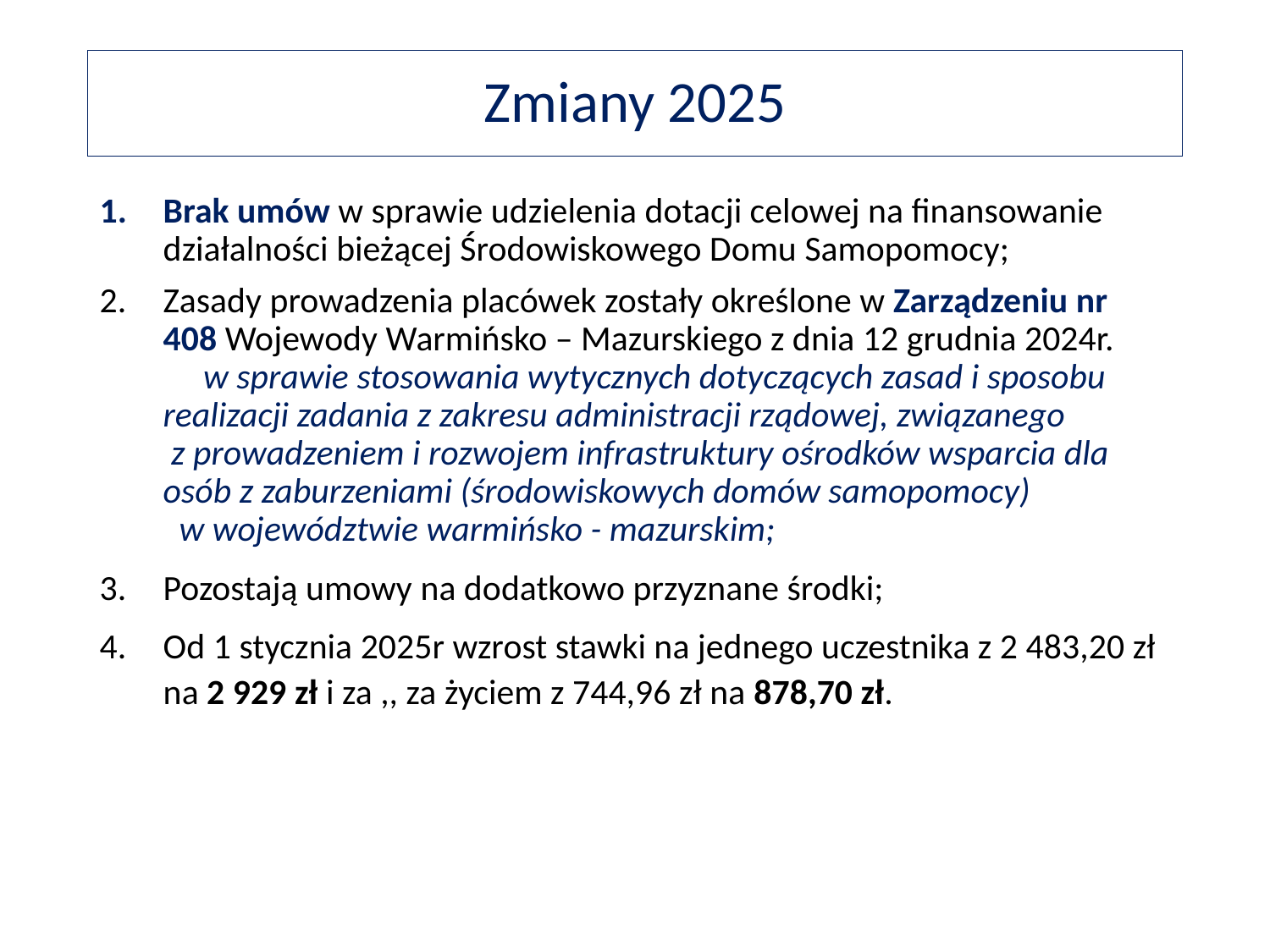

# Zmiany 2025
Brak umów w sprawie udzielenia dotacji celowej na finansowanie działalności bieżącej Środowiskowego Domu Samopomocy;
Zasady prowadzenia placówek zostały określone w Zarządzeniu nr 408 Wojewody Warmińsko – Mazurskiego z dnia 12 grudnia 2024r.            w sprawie stosowania wytycznych dotyczących zasad i sposobu realizacji zadania z zakresu administracji rządowej, związanego              z prowadzeniem i rozwojem infrastruktury ośrodków wsparcia dla osób z zaburzeniami (środowiskowych domów samopomocy)                    w województwie warmińsko - mazurskim;
Pozostają umowy na dodatkowo przyznane środki;
Od 1 stycznia 2025r wzrost stawki na jednego uczestnika z 2 483,20 zł na 2 929 zł i za ,, za życiem z 744,96 zł na 878,70 zł.